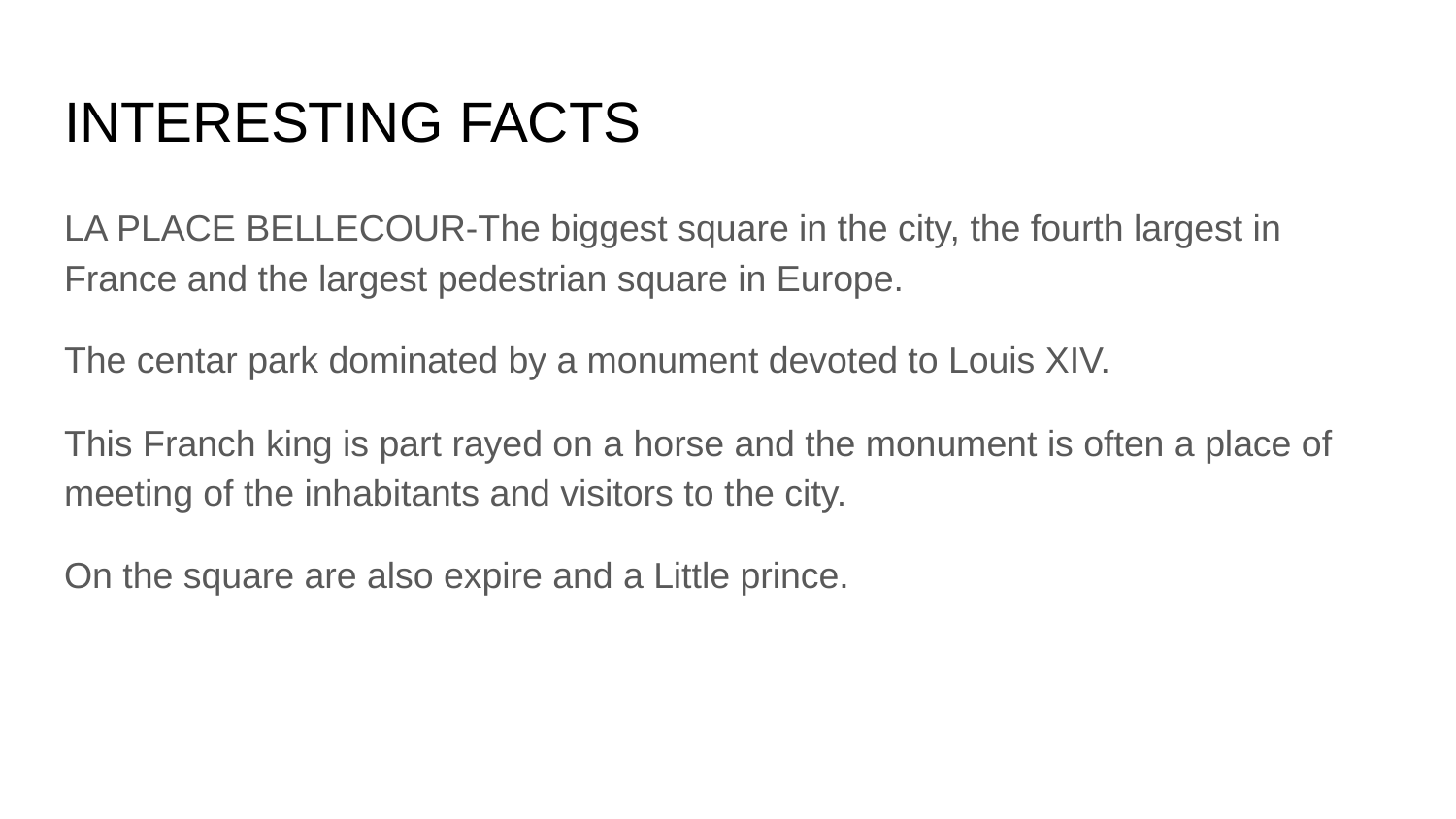

# INTERESTING FACTS
LA PLACE BELLECOUR-The biggest square in the city, the fourth largest in France and the largest pedestrian square in Europe.
The centar park dominated by a monument devoted to Louis XIV.
This Franch king is part rayed on a horse and the monument is often a place of meeting of the inhabitants and visitors to the city.
On the square are also expire and a Little prince.